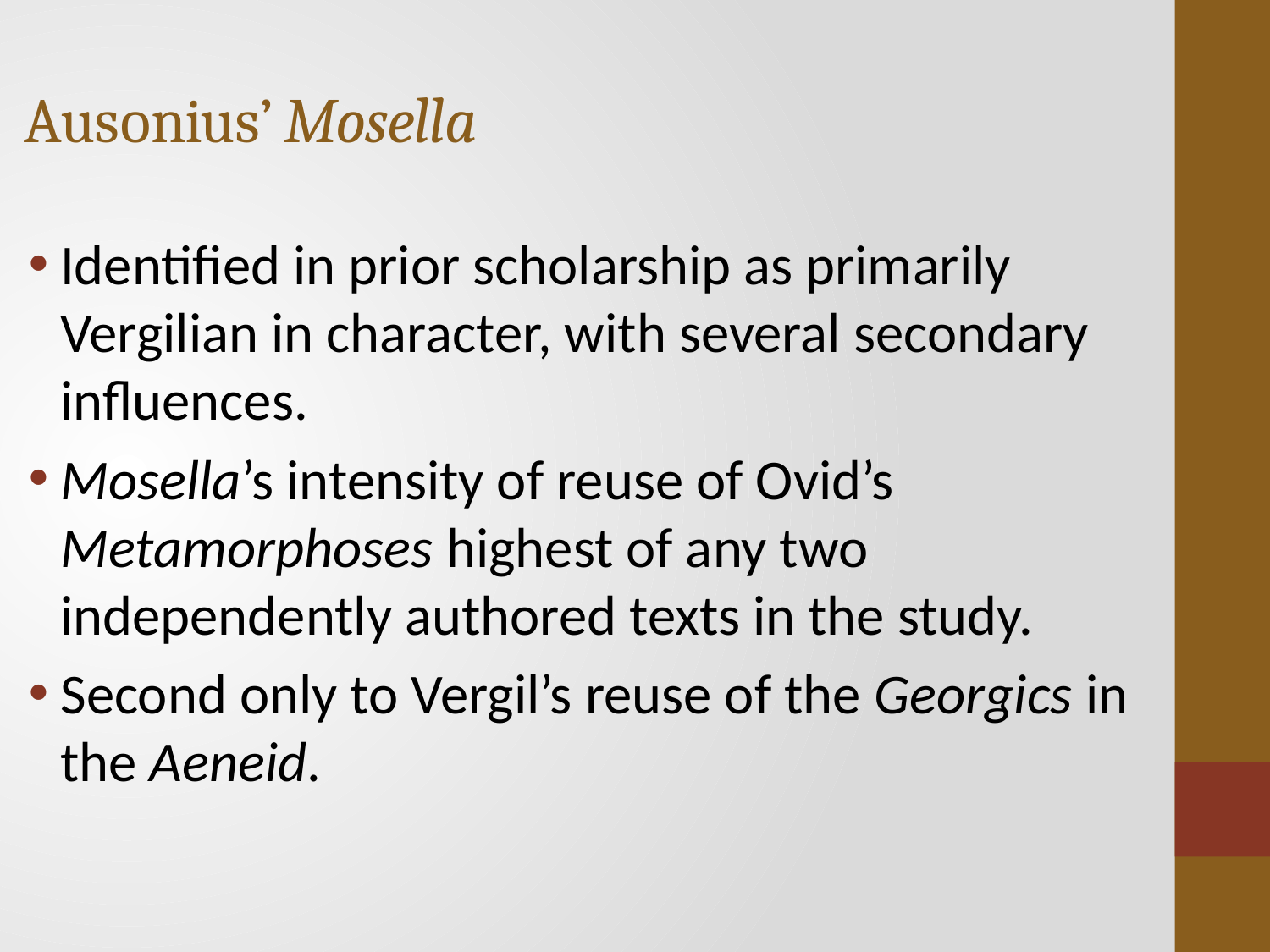

# Ausonius’ Mosella
Identified in prior scholarship as primarily Vergilian in character, with several secondary influences.
Mosella’s intensity of reuse of Ovid’s Metamorphoses highest of any two independently authored texts in the study.
Second only to Vergil’s reuse of the Georgics in the Aeneid.